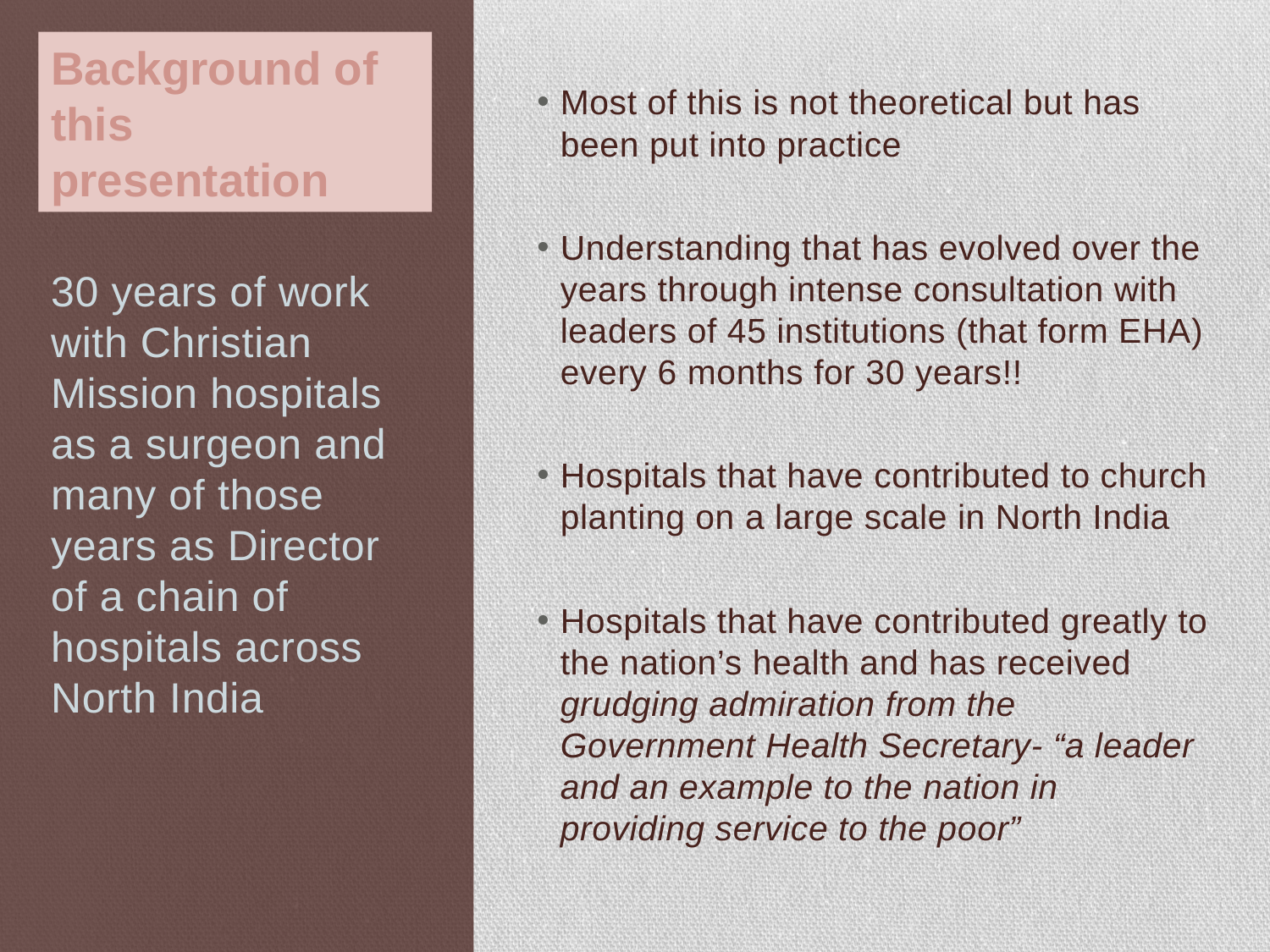

# Background of this presentation
Most of this is not theoretical but has been put into practice

Understanding that has evolved over the years through intense consultation with leaders of 45 institutions (that form EHA) every 6 months for 30 years!!

Hospitals that have contributed to church planting on a large scale in North India

Hospitals that have contributed greatly to the nation’s health and has received grudging admiration from the Government Health Secretary- “a leader and an example to the nation in providing service to the poor”

30 years of work with Christian Mission hospitals as a surgeon and many of those years as Director of a chain of hospitals across North India